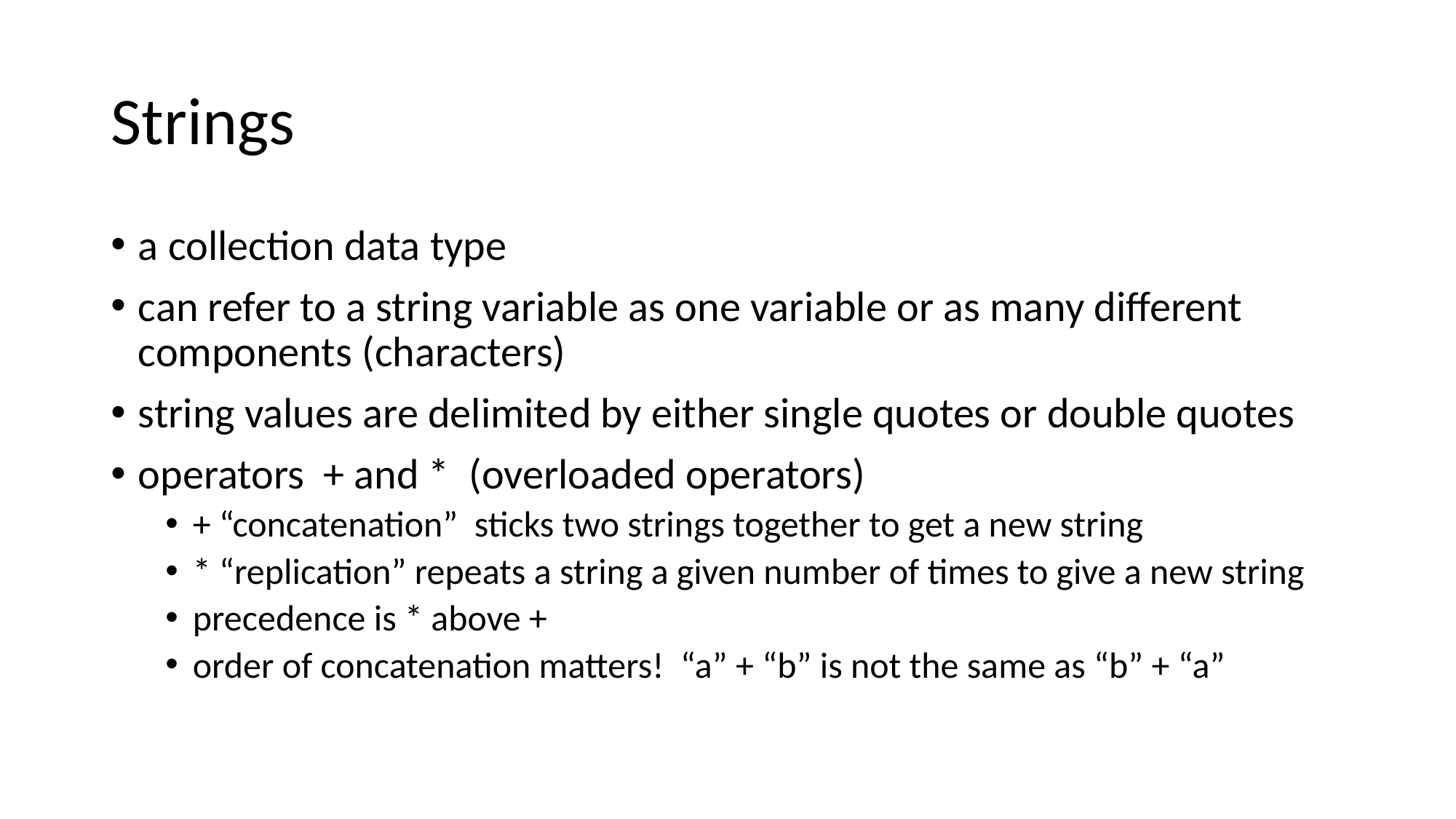

# Strings
a collection data type
can refer to a string variable as one variable or as many different components (characters)
string values are delimited by either single quotes or double quotes
operators  + and *  (overloaded operators)
+ “concatenation”  sticks two strings together to get a new string
* “replication” repeats a string a given number of times to give a new string
precedence is * above +
order of concatenation matters!  “a” + “b” is not the same as “b” + “a”